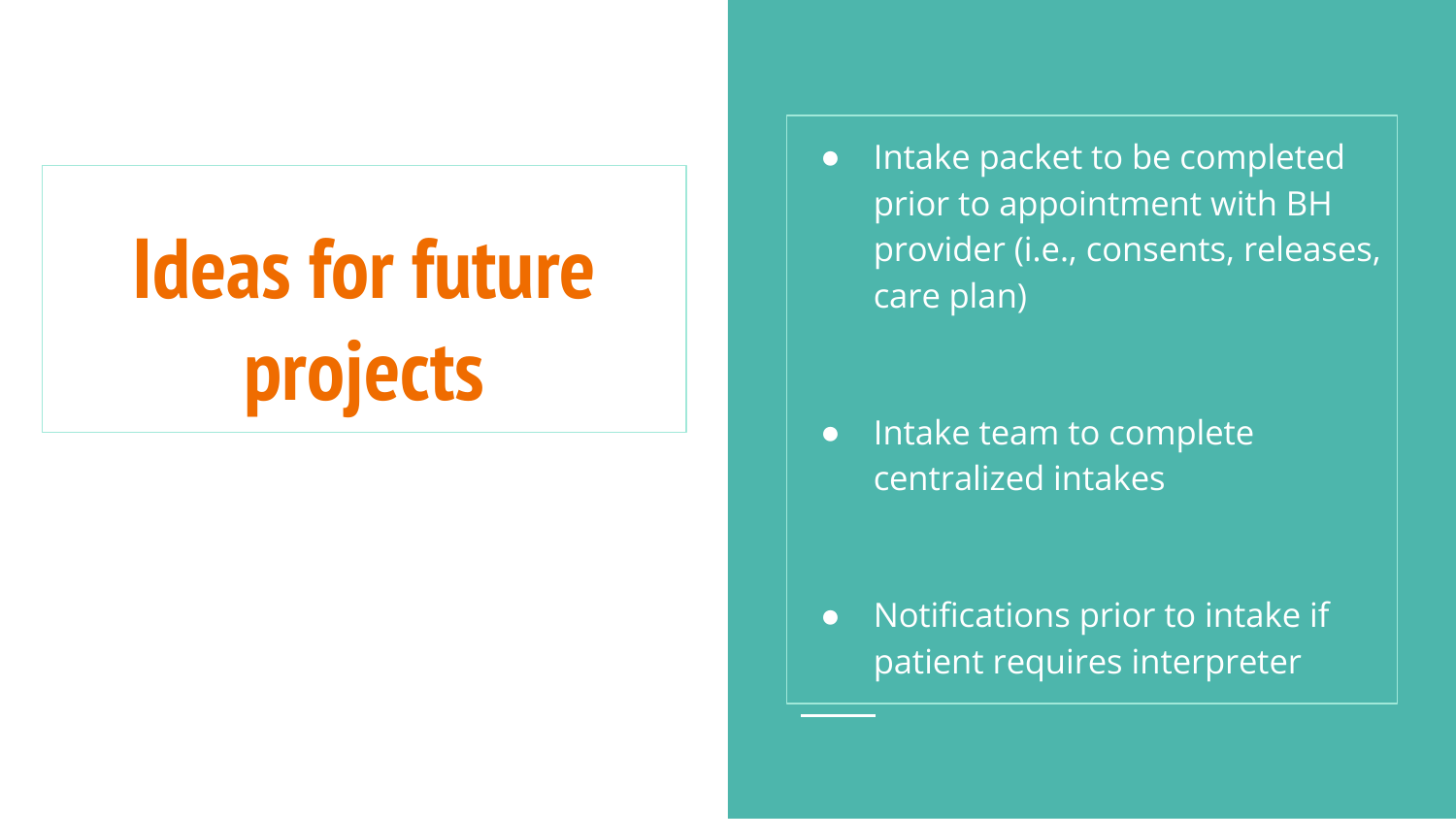

Intake packet to be completed prior to appointment with BH provider (i.e., consents, releases, care plan)

Intake team to complete centralized intakes

Notifications prior to intake if patient requires interpreter

# Ideas for future projects